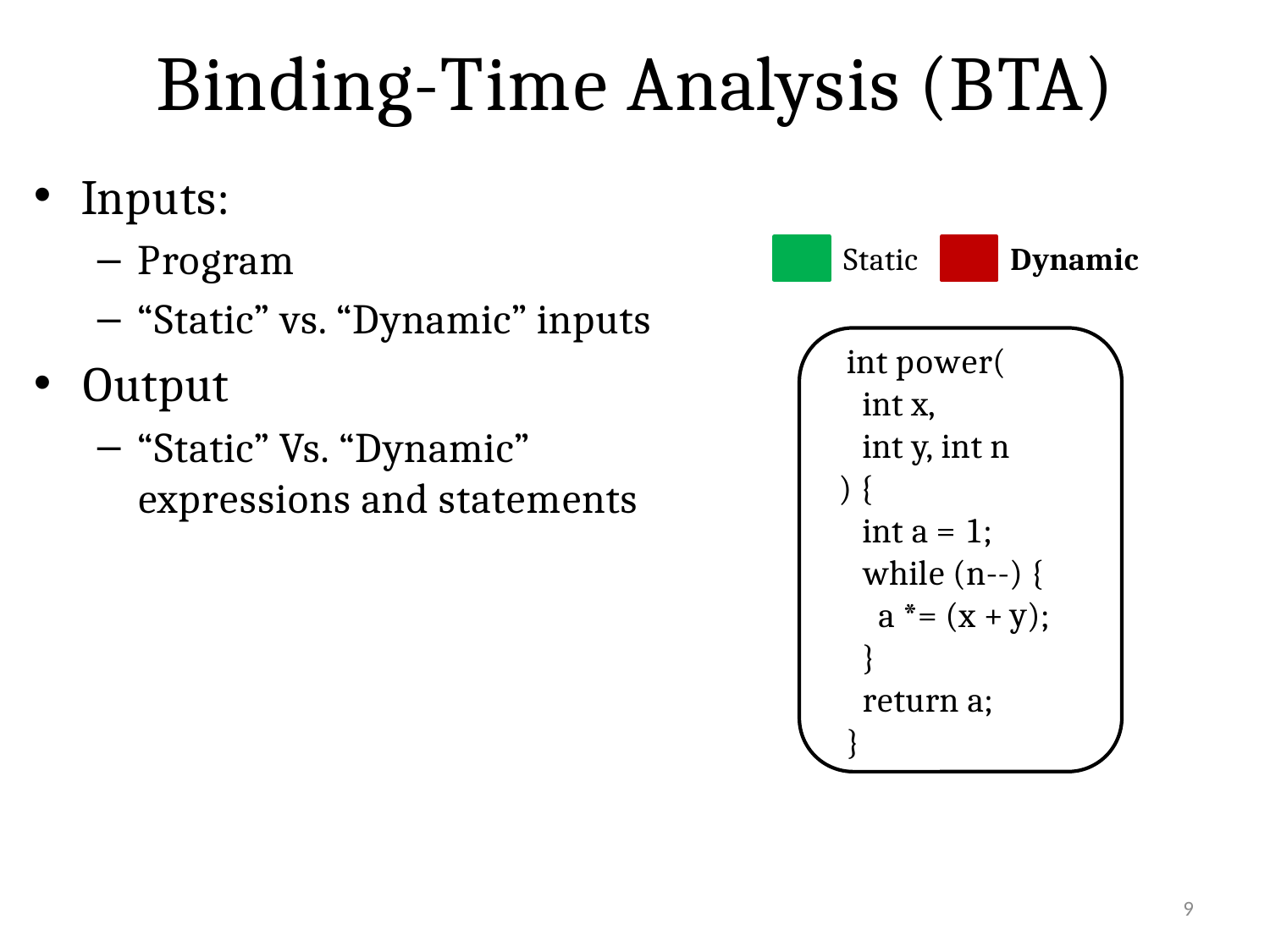

# Binding-Time Analysis (BTA)
Inputs:
Program
“Static” vs. “Dynamic” inputs
Output
“Static” Vs. “Dynamic” expressions and statements

Static
Dynamic

    int power(
      int x,
      int y, int n
   ) {
      int a = 1;
      while (n--) {
        a *= (x +   );
      }
      return a;
    }
y
9